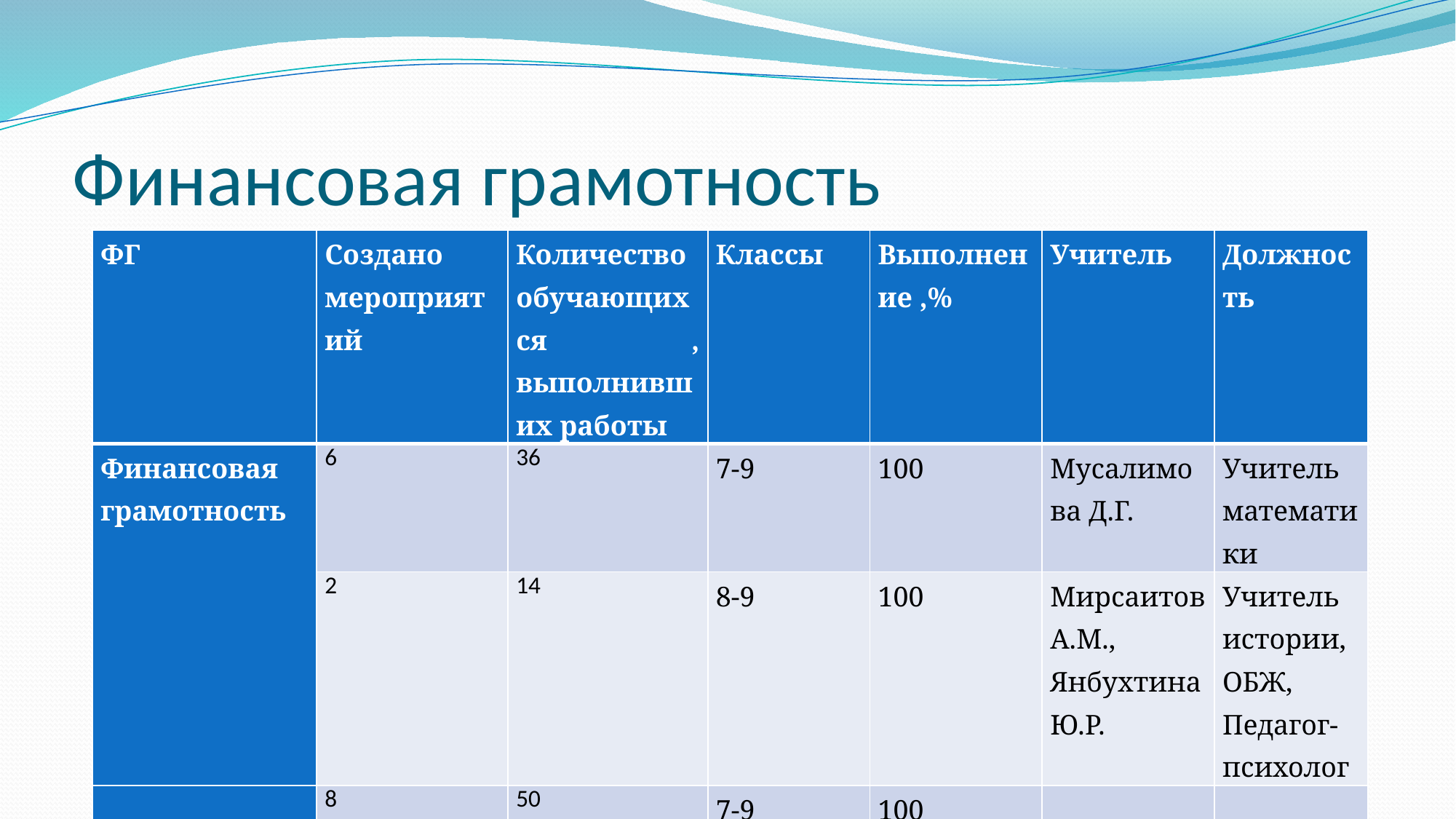

# Финансовая грамотность
| ФГ | Создано мероприятий | Количество обучающихся , выполнивших работы | Классы | Выполнение ,% | Учитель | Должность |
| --- | --- | --- | --- | --- | --- | --- |
| Финансовая грамотность | 6 | 36 | 7-9 | 100 | Мусалимова Д.Г. | Учитель математики |
|  | 2 | 14 | 8-9 | 100 | МирсаитовА.М., Янбухтина Ю.Р. | Учитель истории, ОБЖ, Педагог-психолог |
|  | 8 | 50 | 7-9 | 100 |  |  |